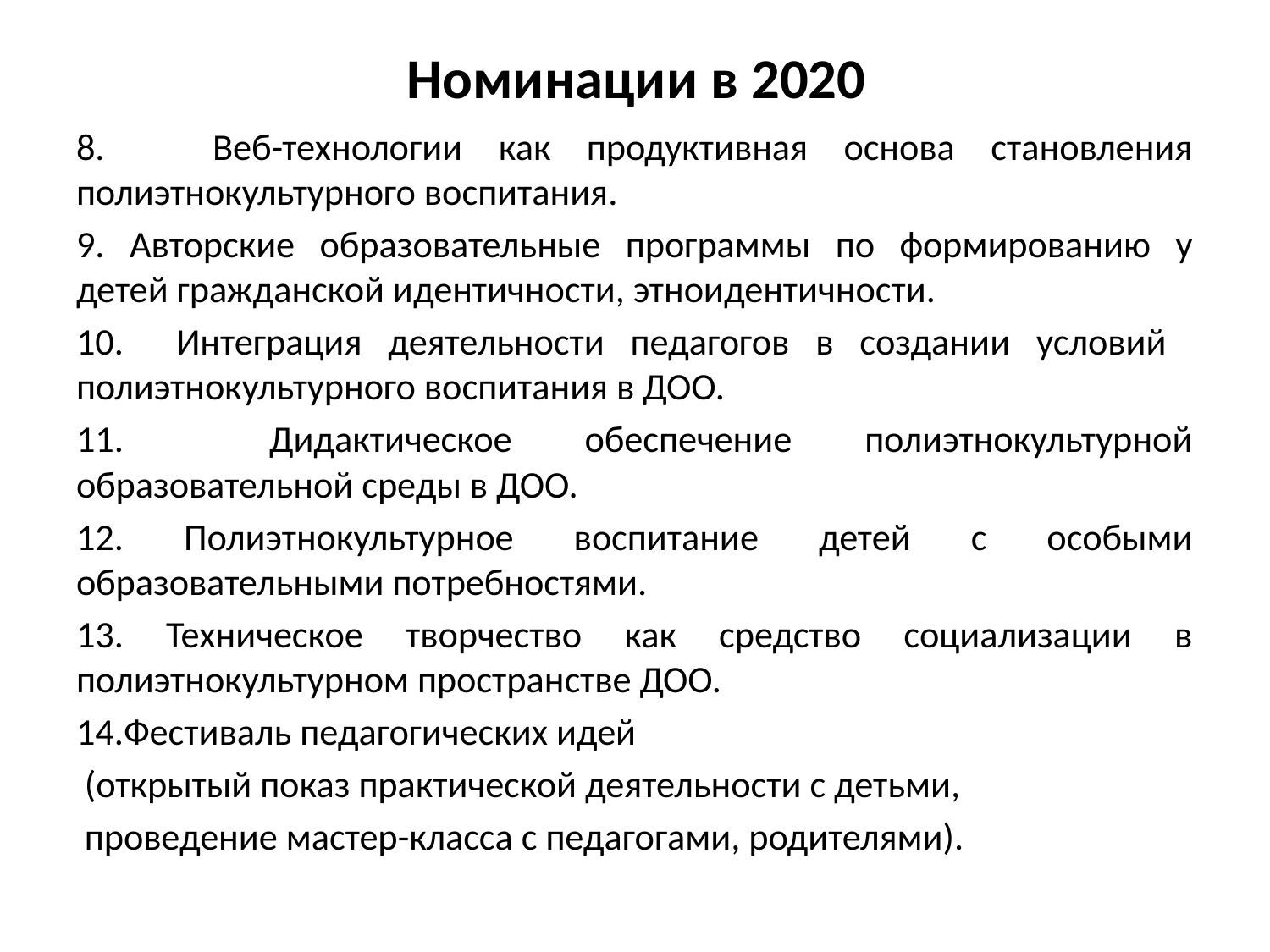

# Номинации в 2020
8.   Веб-технологии как продуктивная основа становления полиэтнокультурного воспитания.
9. Авторские образовательные программы по формированию у детей гражданской идентичности, этноидентичности.
10.  Интеграция деятельности педагогов в создании условий  полиэтнокультурного воспитания в ДОО.
11.  Дидактическое обеспечение полиэтнокультурной образовательной среды в ДОО.
12. Полиэтнокультурное воспитание детей с особыми образовательными потребностями.
13. Техническое творчество как средство социализации в полиэтнокультурном пространстве ДОО.
14.Фестиваль педагогических идей
 (открытый показ практической деятельности с детьми,
 проведение мастер-класса с педагогами, родителями).